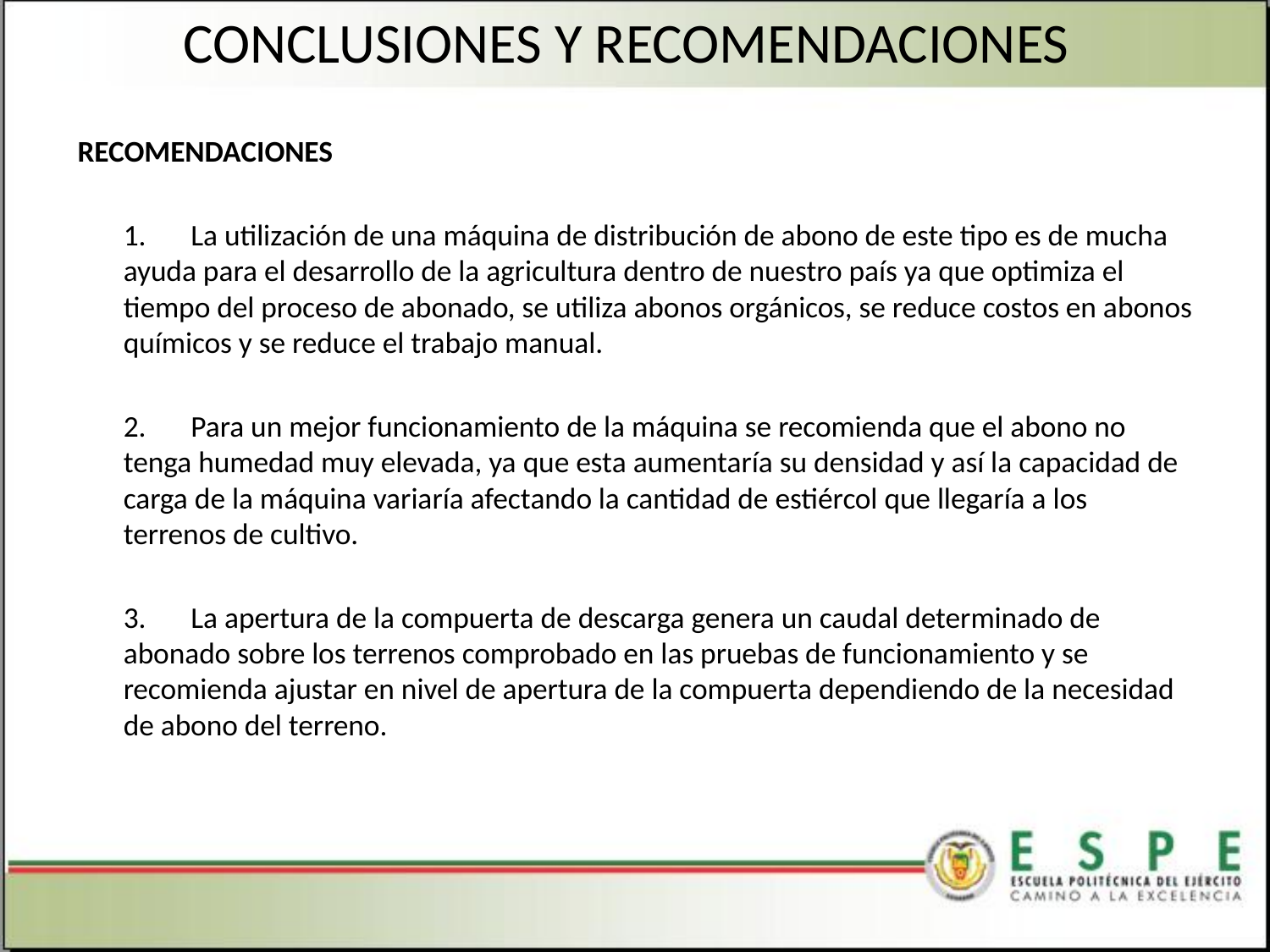

CONCLUSIONES Y RECOMENDACIONES
RECOMENDACIONES

	1.	La utilización de una máquina de distribución de abono de este tipo es de mucha ayuda para el desarrollo de la agricultura dentro de nuestro país ya que optimiza el tiempo del proceso de abonado, se utiliza abonos orgánicos, se reduce costos en abonos químicos y se reduce el trabajo manual.

	2.	Para un mejor funcionamiento de la máquina se recomienda que el abono no tenga humedad muy elevada, ya que esta aumentaría su densidad y así la capacidad de carga de la máquina variaría afectando la cantidad de estiércol que llegaría a los terrenos de cultivo.

	3.	La apertura de la compuerta de descarga genera un caudal determinado de abonado sobre los terrenos comprobado en las pruebas de funcionamiento y se recomienda ajustar en nivel de apertura de la compuerta dependiendo de la necesidad de abono del terreno.